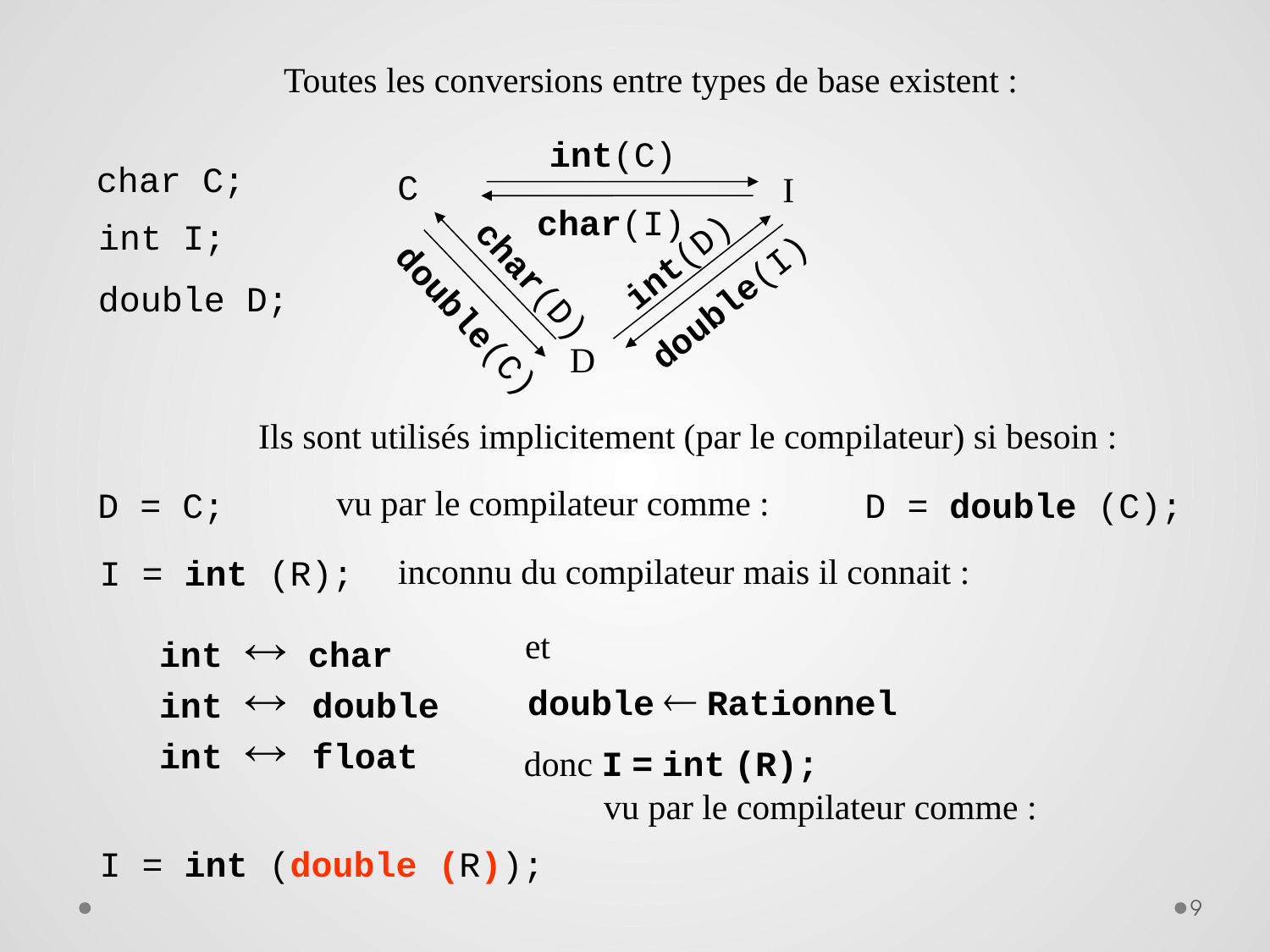

Toutes les conversions entre types de base existent :
int(C)

char(I)

char C;
C
I

char(D)
double(C)
int I;

int(D)
double(I)
double D;
D
Ils sont utilisés implicitement (par le compilateur) si besoin :
vu par le compilateur comme :
D = double (C);
D = C;
inconnu du compilateur mais il connait :
I = int (R);
et
int ↔ char
int ↔ double
int ↔ float
double ← Rationnel
donc I = int (R);
         vu par le compilateur comme :
I = int (double (R));
9